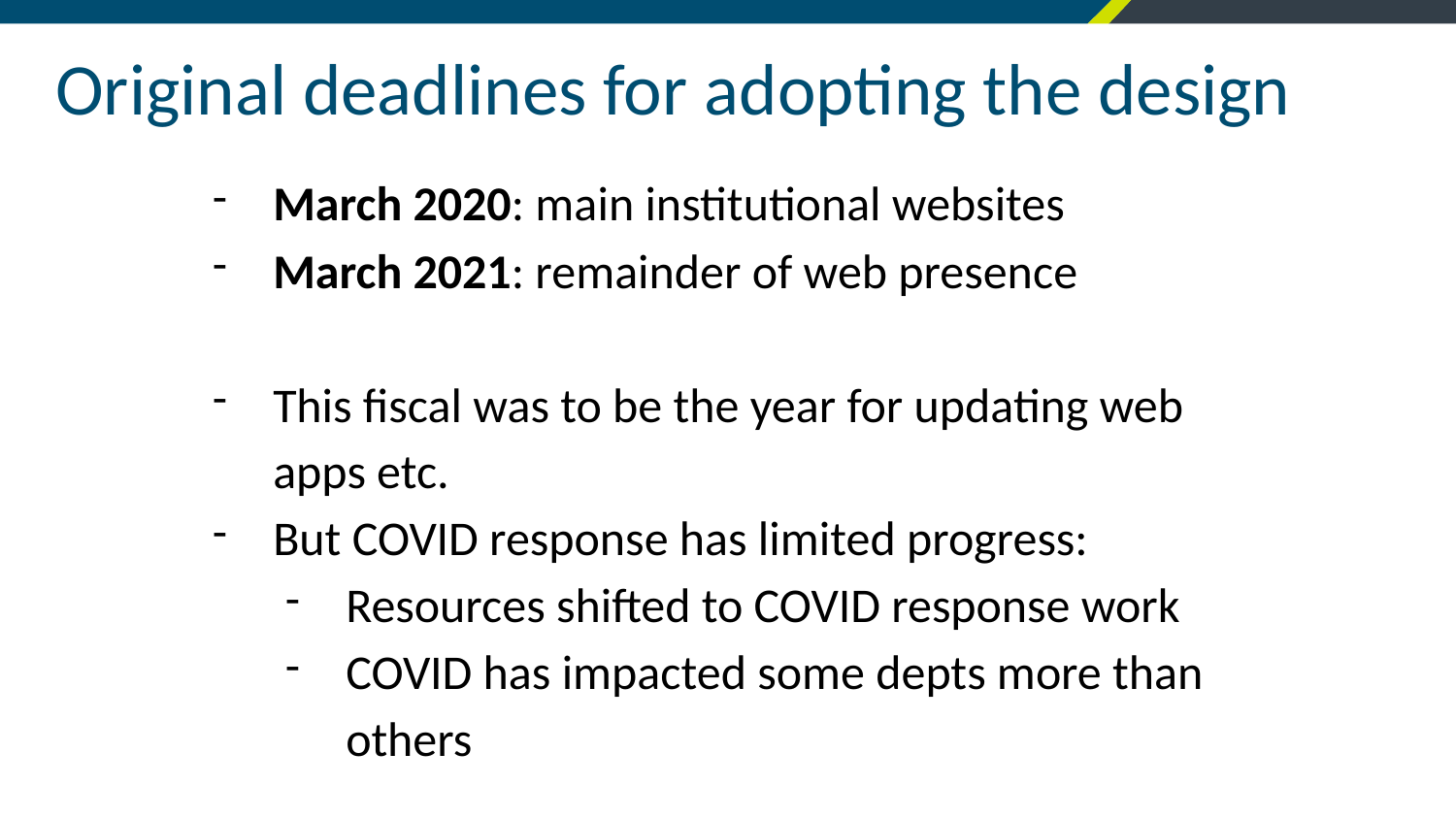

# Original deadlines for adopting the design
March 2020: main institutional websites
March 2021: remainder of web presence

This fiscal was to be the year for updating web apps etc.
But COVID response has limited progress:
Resources shifted to COVID response work
COVID has impacted some depts more than others